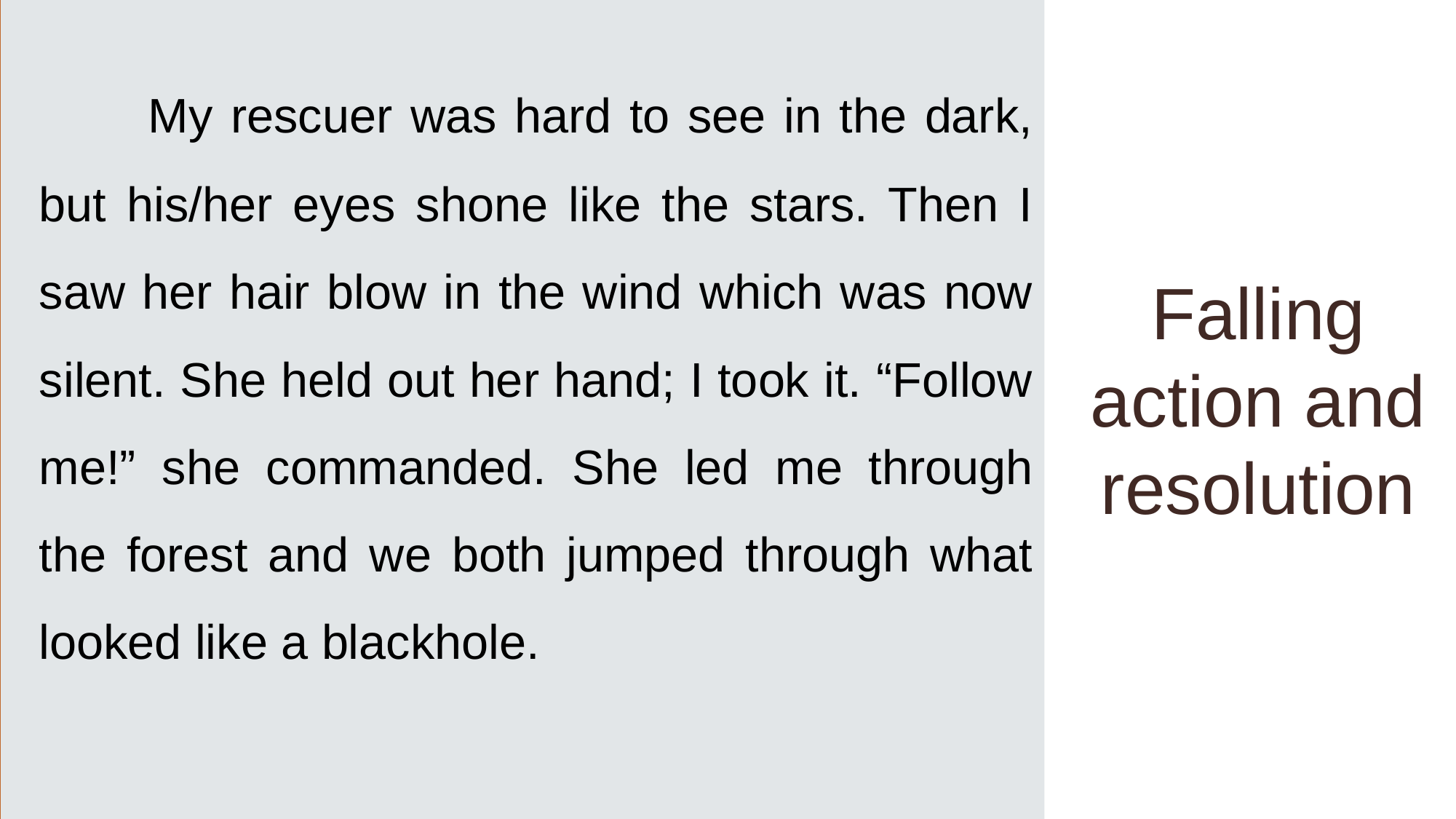

My rescuer was hard to see in the dark, but his/her eyes shone like the stars. Then I saw her hair blow in the wind which was now silent. She held out her hand; I took it. “Follow me!” she commanded. She led me through the forest and we both jumped through what looked like a blackhole.

# Falling action and resolution